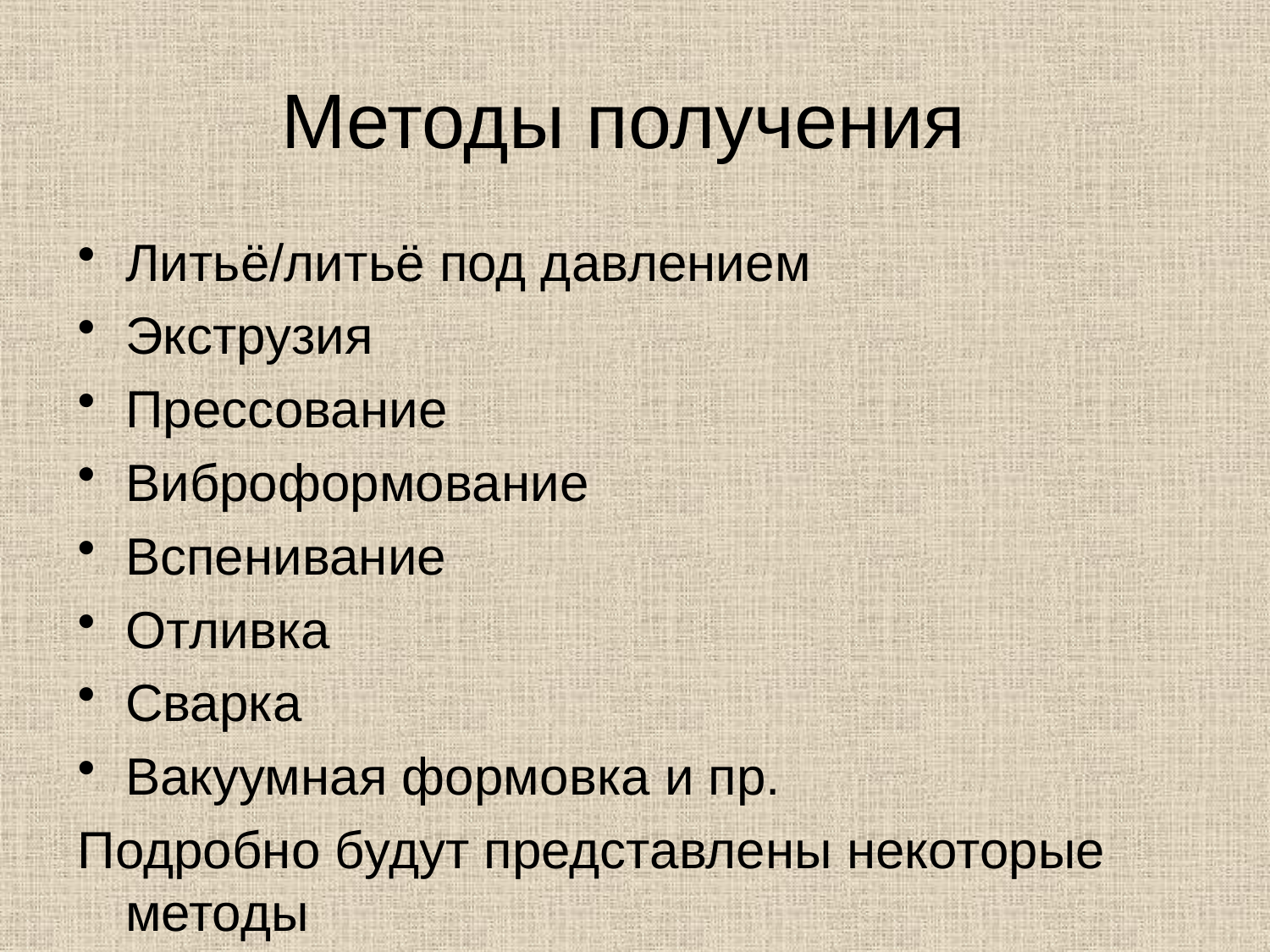

# Методы получения
Литьё/литьё под давлением
Экструзия
Прессование
Виброформование
Вспенивание
Отливка
Сварка
Вакуумная формовка и пр.
Подробно будут представлены некоторые методы